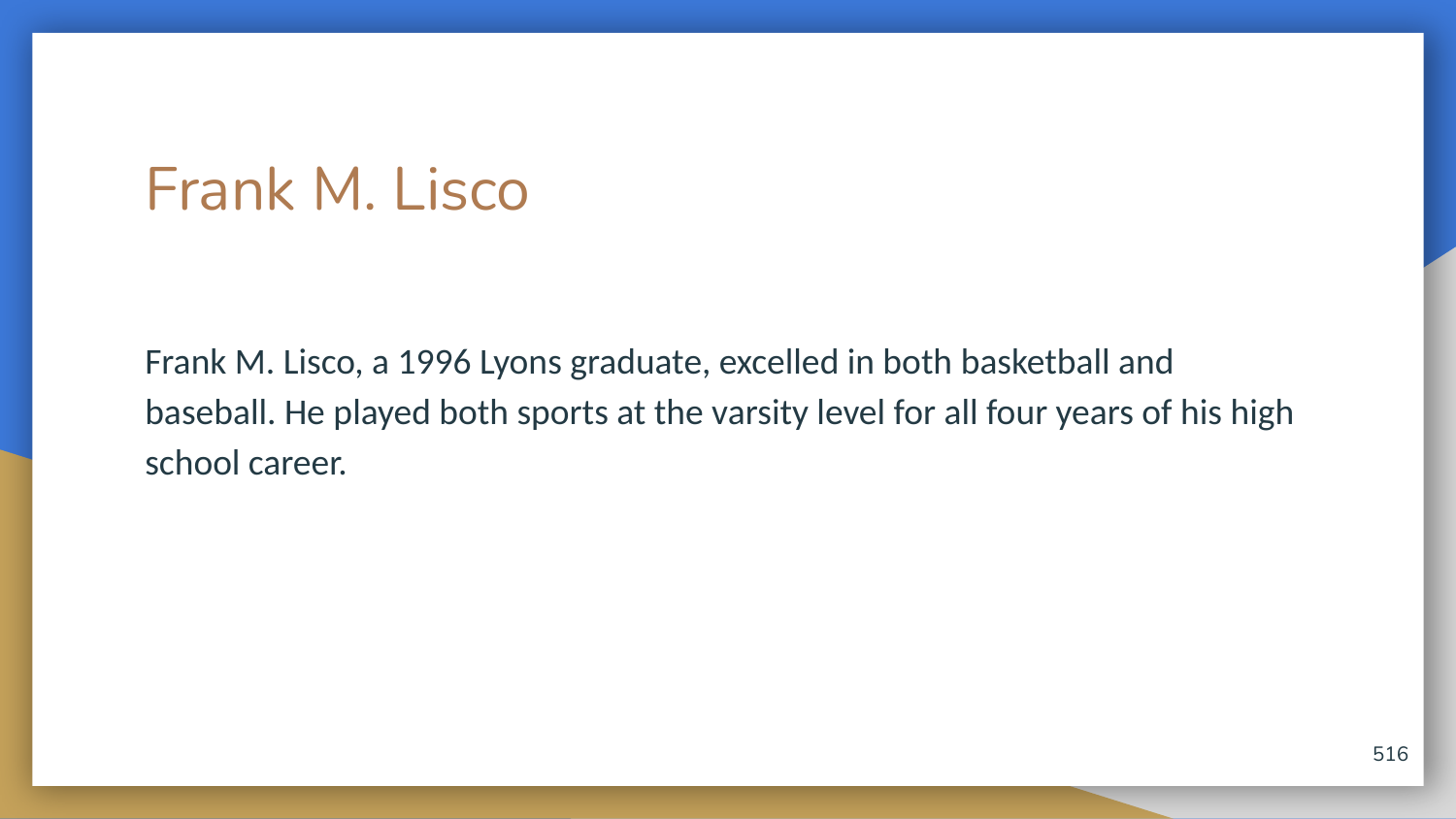

# Frank M. Lisco
Frank M. Lisco, a 1996 Lyons graduate, excelled in both basketball and baseball. He played both sports at the varsity level for all four years of his high school career.
516